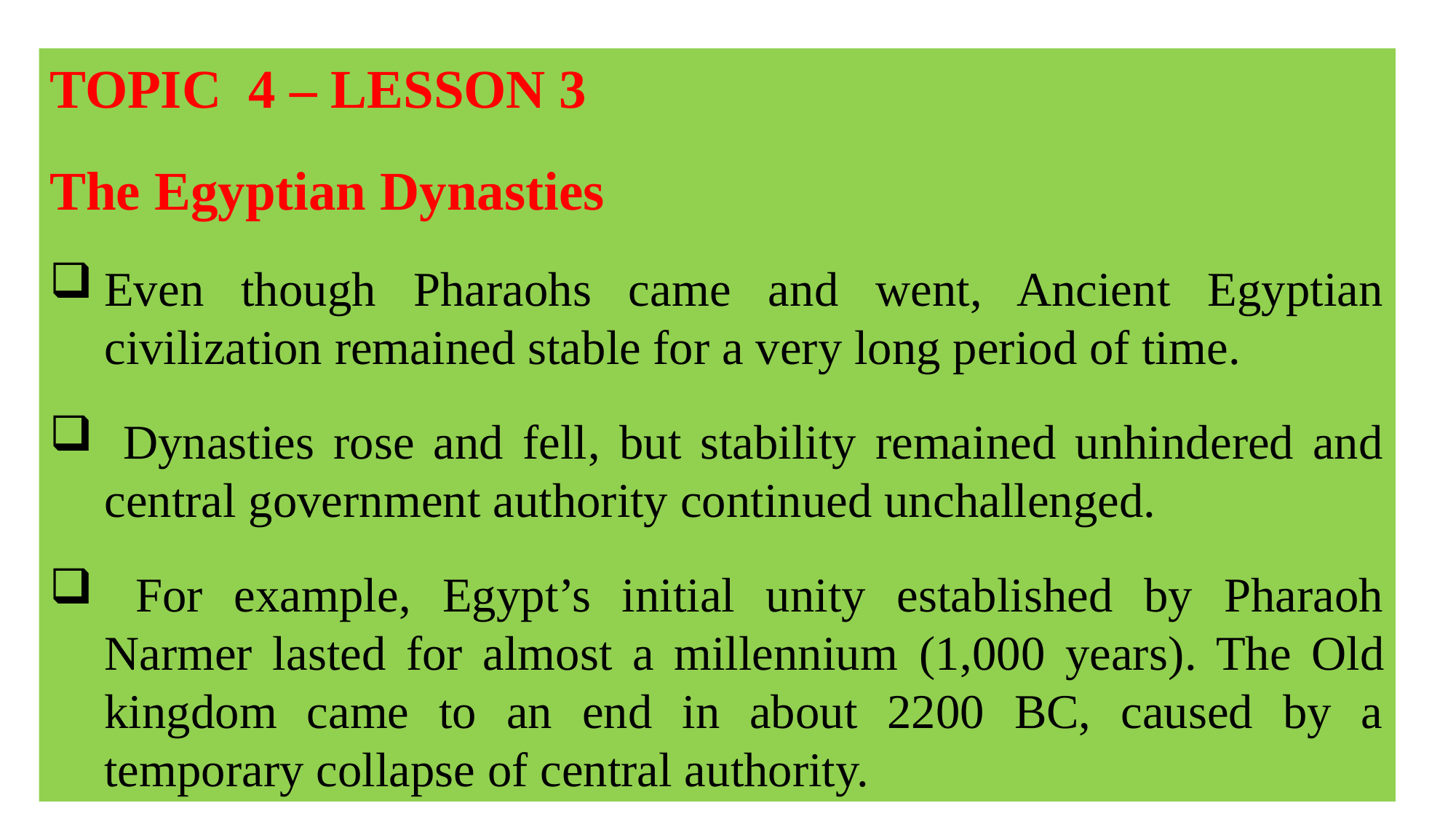

TOPIC  4 – LESSON 3
The Egyptian Dynasties
Even though Pharaohs came and went, Ancient Egyptian civilization remained stable for a very long period of time.
 Dynasties rose and fell, but stability remained unhindered and central government authority continued unchallenged.
 For example, Egypt’s initial unity established by Pharaoh Narmer lasted for almost a millennium (1,000 years). The Old kingdom came to an end in about 2200 BC, caused by a temporary collapse of central authority.